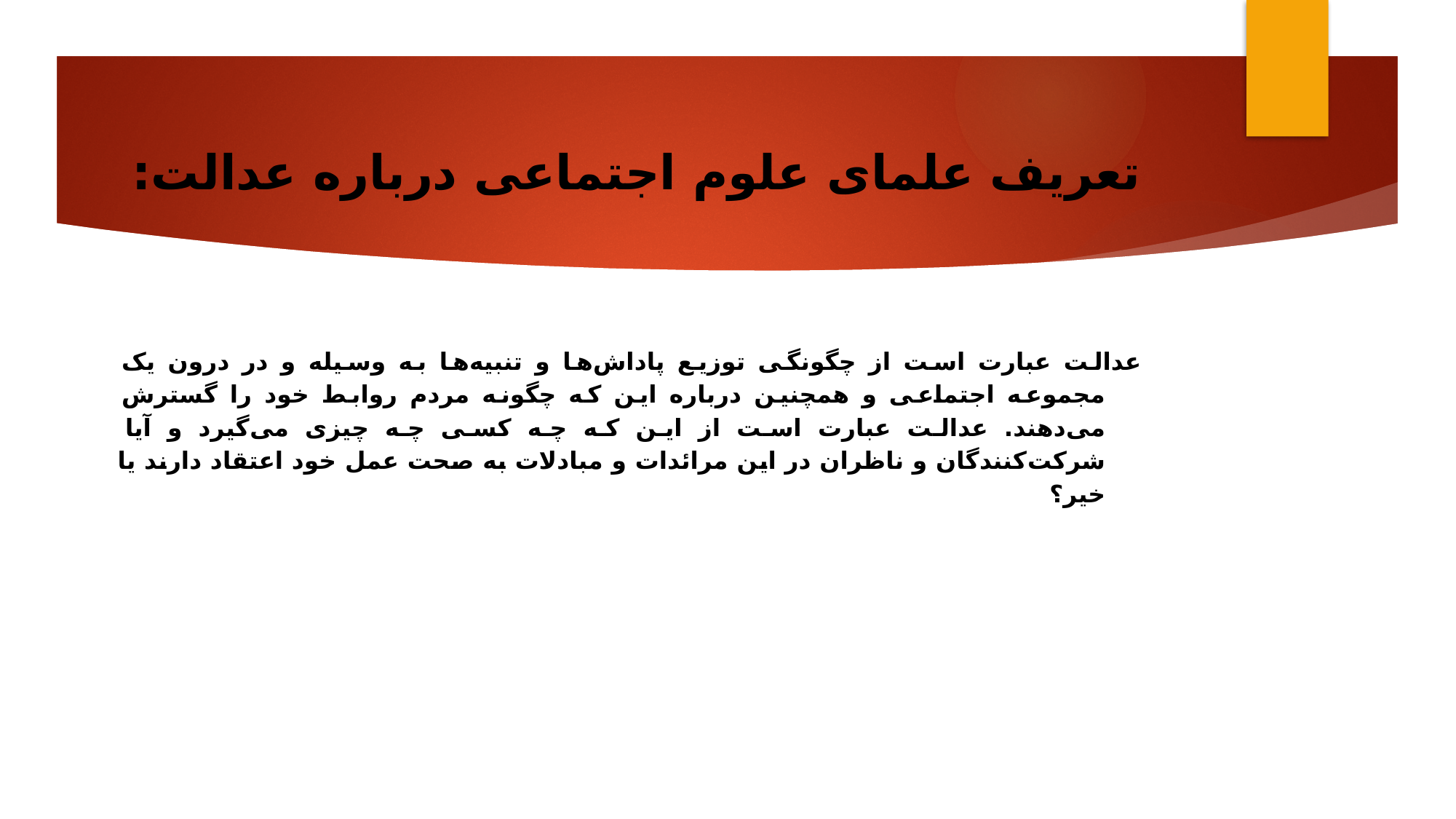

تعریف علمای علوم اجتماعی درباره عدالت:

عدالت عبارت است از چگونگی توزیع پاداش‌ها و تنبیه‌ها به وسیله و در درون یک مجموعه اجتماعی و همچنین درباره این که چگونه مردم روابط خود را گسترش می‌دهند. عدالت عبارت است از این که چه کسی چه چیزی می‌گیرد و آیا شرکت‌کنندگان و ناظران در این مرائدات و مبادلات به صحت عمل خود اعتقاد دارند یا خیر؟